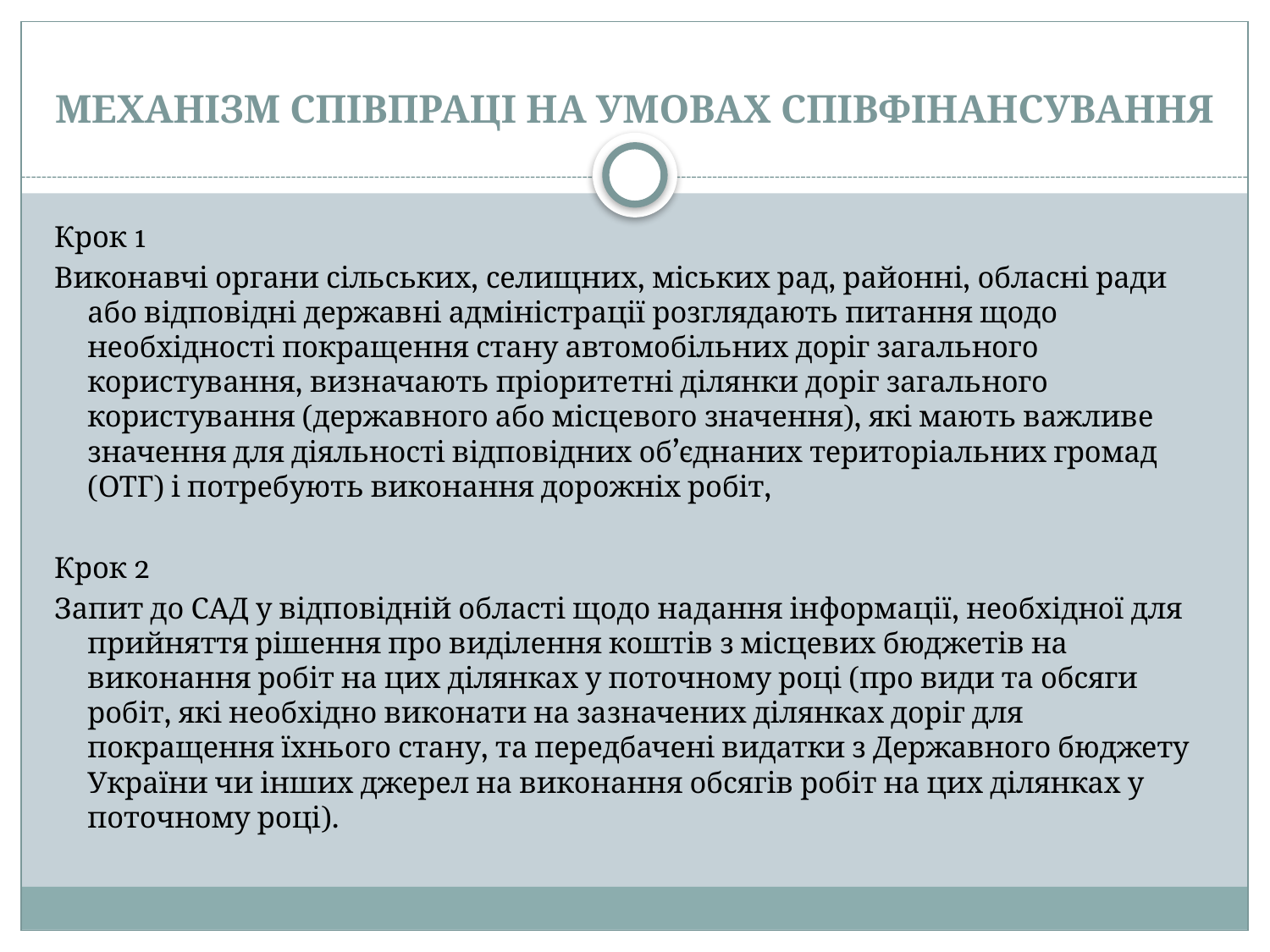

# МЕХАНІЗМ СПІВПРАЦІ НА УМОВАХ СПІВФІНАНСУВАННЯ
Крок 1
Виконавчі органи сільських, селищних, міських рад, районні, обласні ради або відповідні державні адміністрації розглядають питання щодо необхідності покращення стану автомобільних доріг загального користування, визначають пріоритетні ділянки доріг загального користування (державного або місцевого значення), які мають важливе значення для діяльності відповідних об’єднаних територіальних громад (ОТГ) і потребують виконання дорожніх робіт,

Крок 2
Запит до САД у відповідній області щодо надання інформації, необхідної для прийняття рішення про виділення коштів з місцевих бюджетів на виконання робіт на цих ділянках у поточному році (про види та обсяги робіт, які необхідно виконати на зазначених ділянках доріг для покращення їхнього стану, та передбачені видатки з Державного бюджету України чи інших джерел на виконання обсягів робіт на цих ділянках у поточному році).